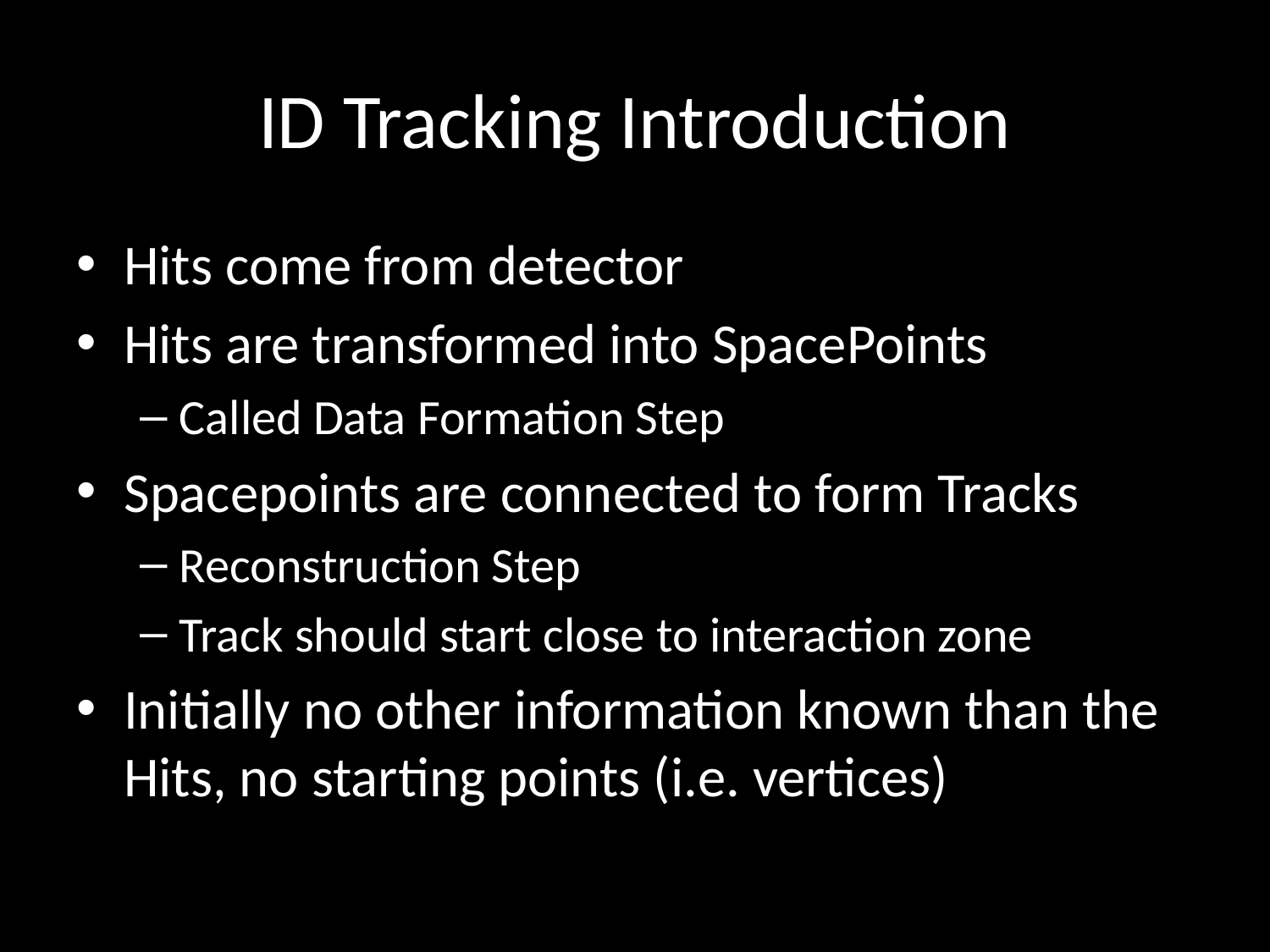

# ID Tracking Introduction
Hits come from detector
Hits are transformed into SpacePoints
Called Data Formation Step
Spacepoints are connected to form Tracks
Reconstruction Step
Track should start close to interaction zone
Initially no other information known than the Hits, no starting points (i.e. vertices)